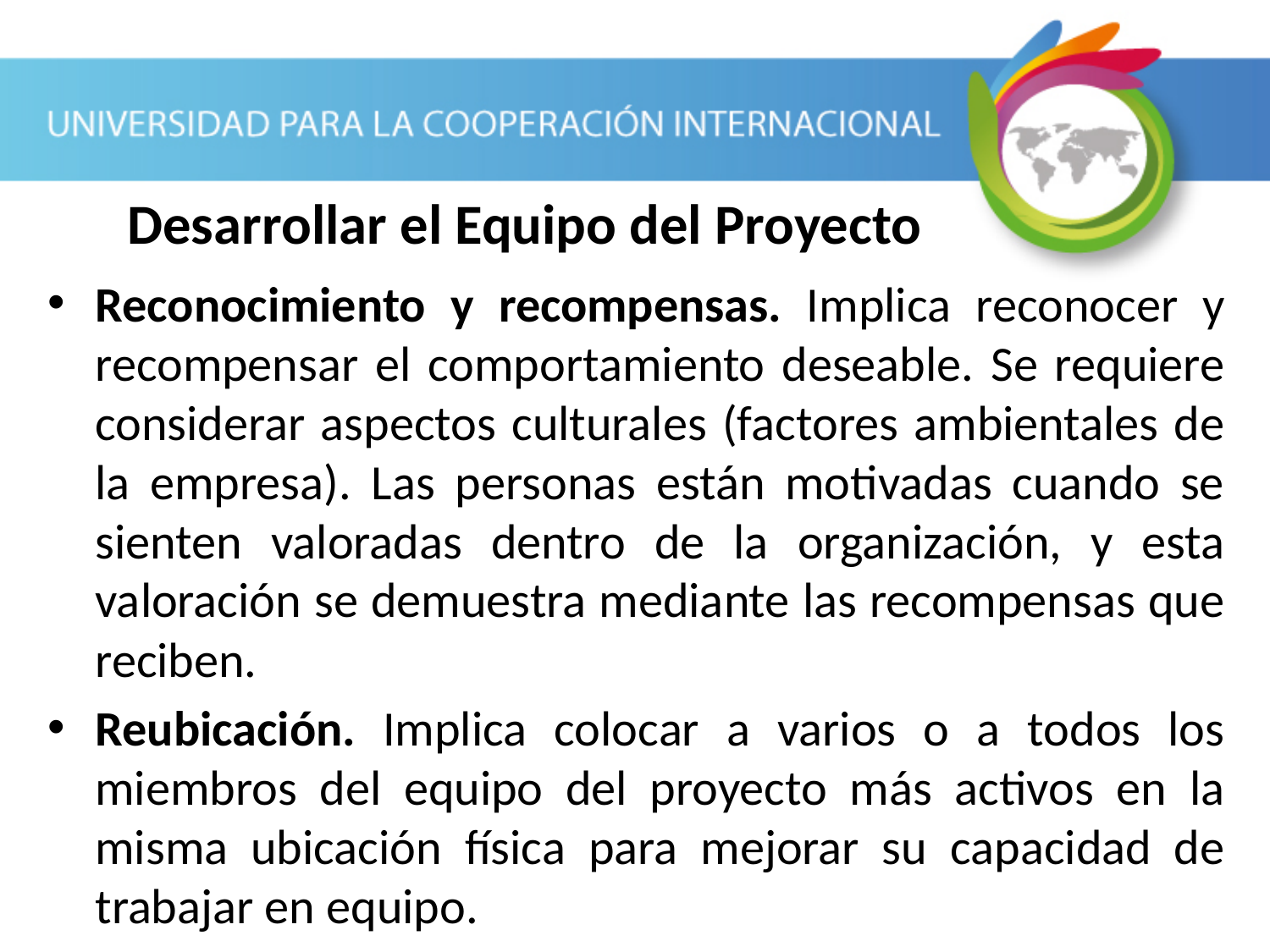

Desarrollar el Equipo del Proyecto
Reconocimiento y recompensas. Implica reconocer y recompensar el comportamiento deseable. Se requiere considerar aspectos culturales (factores ambientales de la empresa). Las personas están motivadas cuando se sienten valoradas dentro de la organización, y esta valoración se demuestra mediante las recompensas que reciben.
Reubicación. Implica colocar a varios o a todos los miembros del equipo del proyecto más activos en la misma ubicación física para mejorar su capacidad de trabajar en equipo.